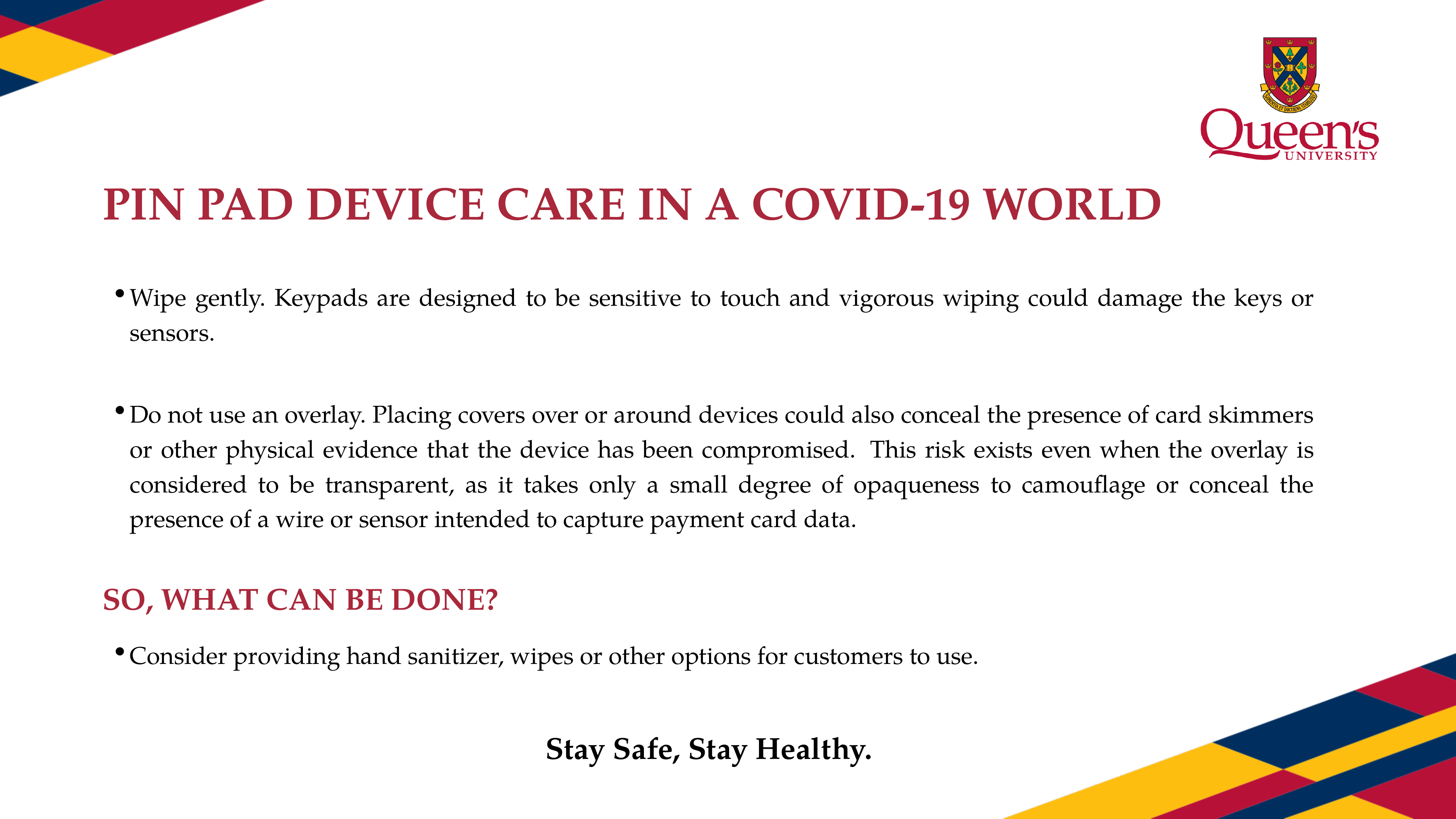

PIN PAD DEVICE CARE IN A COVID-19 WORLD

Wipe gently. Keypads are designed to be sensitive to touch and vigorous wiping could damage the keys or sensors.

Do not use an overlay. Placing covers over or around devices could also conceal the presence of card skimmers or other physical evidence that the device has been compromised.  This risk exists even when the overlay is considered to be transparent, as it takes only a small degree of opaqueness to camouflage or conceal the presence of a wire or sensor intended to capture payment card data.

SO, WHAT CAN BE DONE?

Consider providing hand sanitizer, wipes or other options for customers to use.

Stay Safe, Stay Healthy.